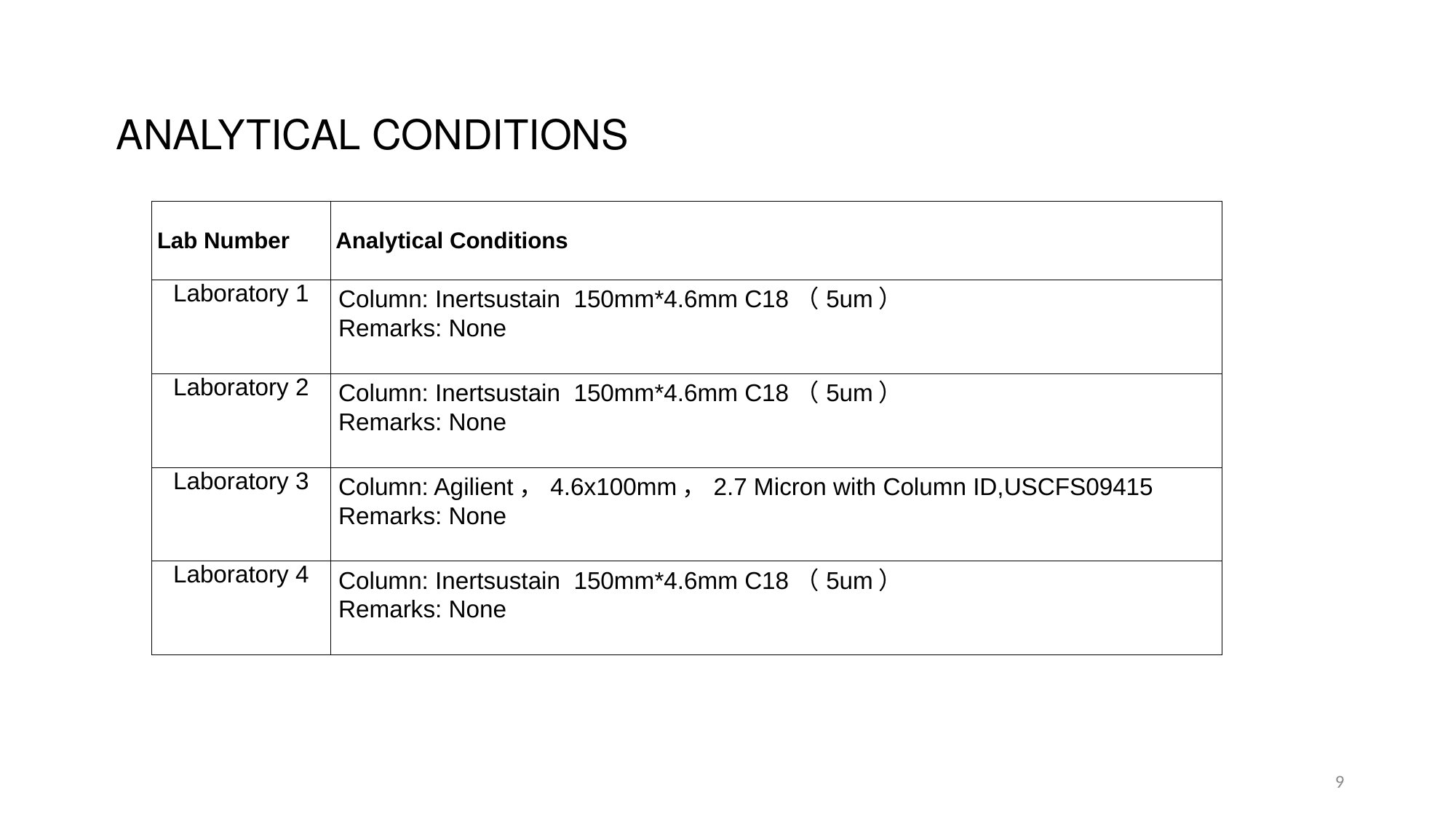

Analytical conditions
| Lab Number | Analytical Conditions |
| --- | --- |
| Laboratory 1 | Column: Inertsustain 150mm\*4.6mm C18（5um） Remarks: None |
| Laboratory 2 | Column: Inertsustain 150mm\*4.6mm C18（5um） Remarks: None |
| Laboratory 3 | Column: Agilient，4.6x100mm，2.7 Micron with Column ID,USCFS09415 Remarks: None |
| Laboratory 4 | Column: Inertsustain 150mm\*4.6mm C18（5um） Remarks: None |
9